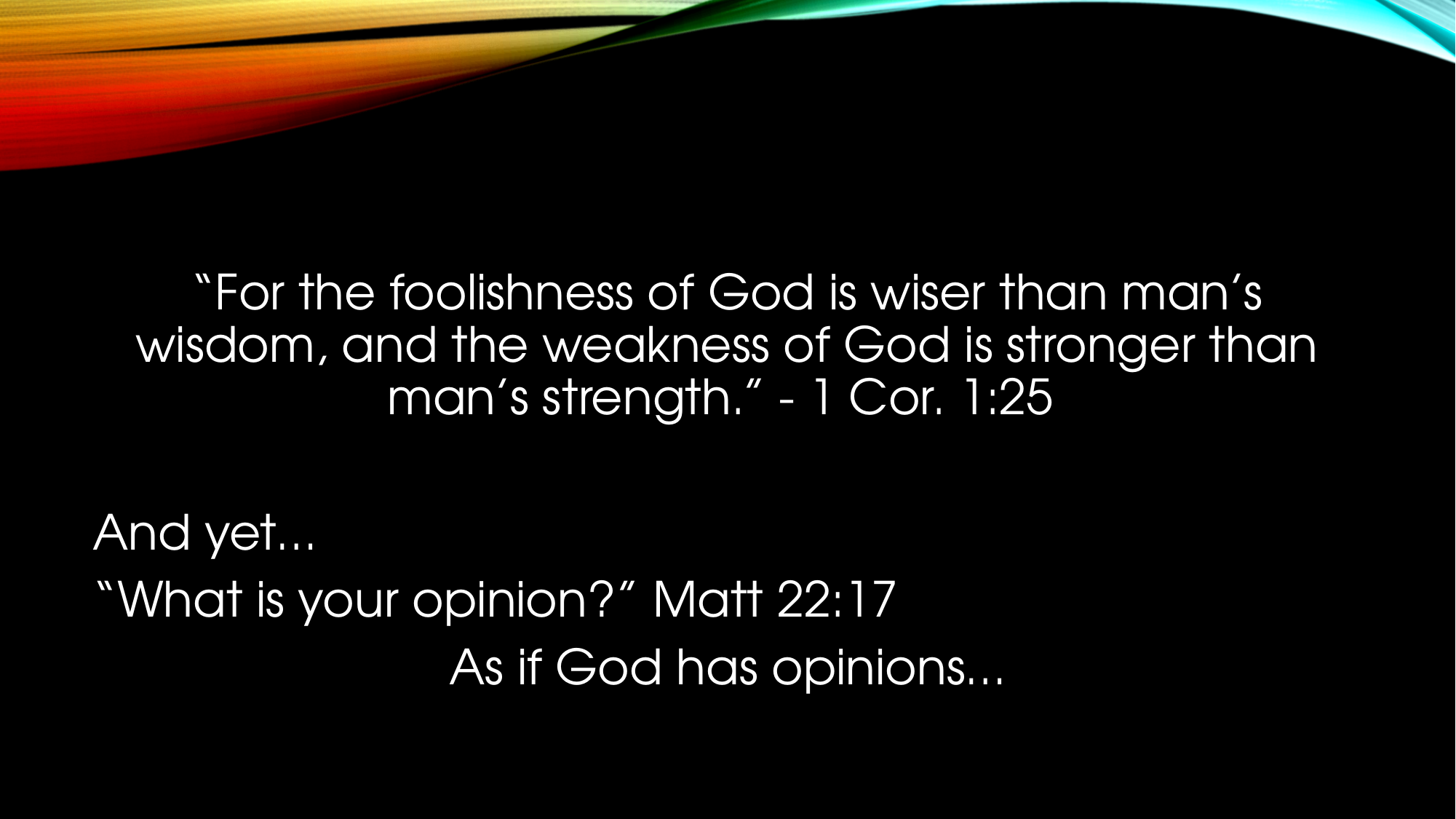

#
“For the foolishness of God is wiser than man’s wisdom, and the weakness of God is stronger than man’s strength.” - 1 Cor. 1:25

And yet…
“What is your opinion?” Matt 22:17
As if God has opinions…